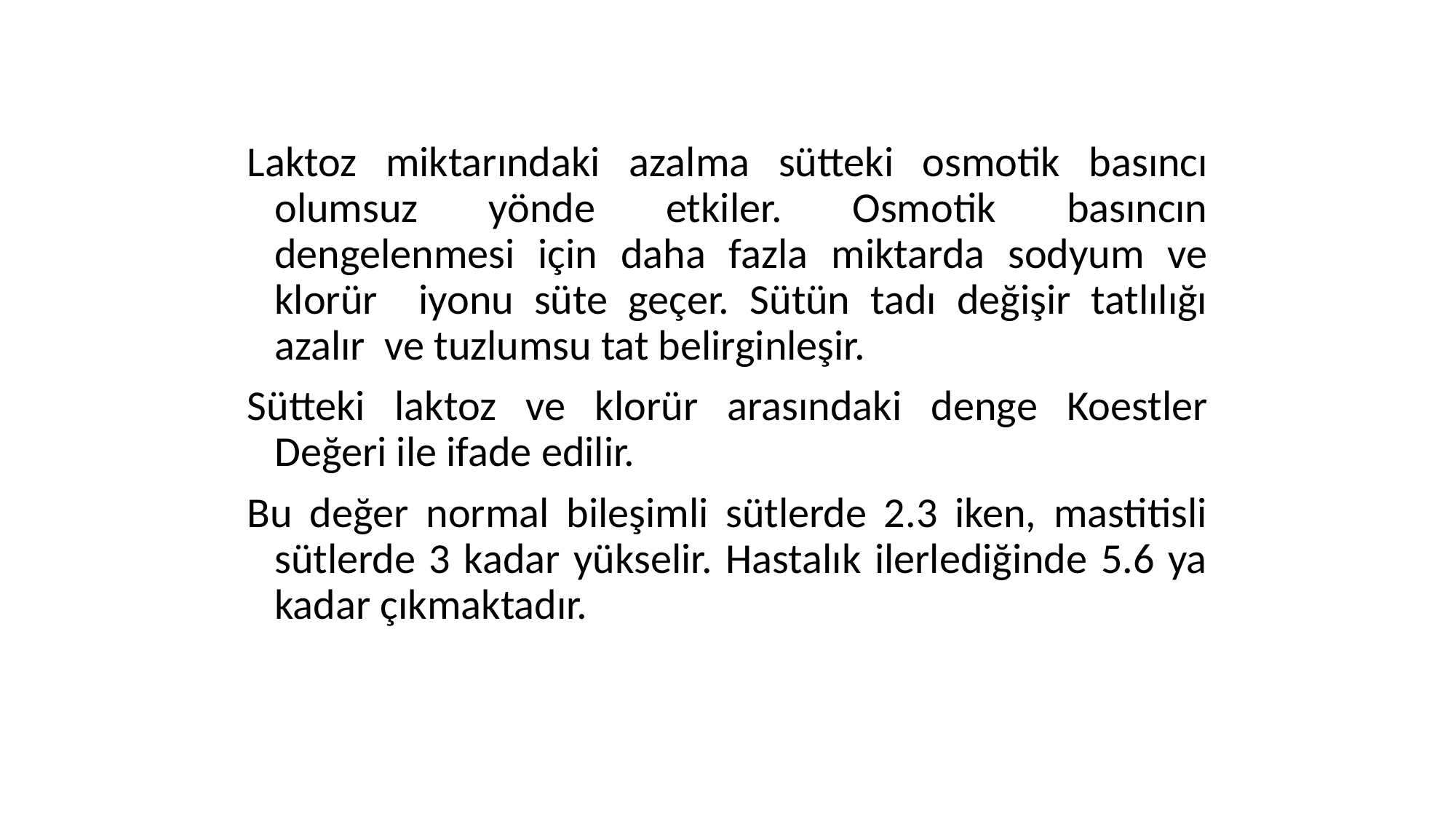

Laktoz miktarındaki azalma sütteki osmotik basıncı olumsuz yönde etkiler. Osmotik basıncın dengelenmesi için daha fazla miktarda sodyum ve klorür  iyonu süte geçer. Sütün tadı değişir tatlılığı azalır  ve tuzlumsu tat belirginleşir.
Sütteki laktoz ve klorür arasındaki denge Koestler Değeri ile ifade edilir.
Bu değer normal bileşimli sütlerde 2.3 iken, mastitisli sütlerde 3 kadar yükselir. Hastalık ilerlediğinde 5.6 ya kadar çıkmaktadır.